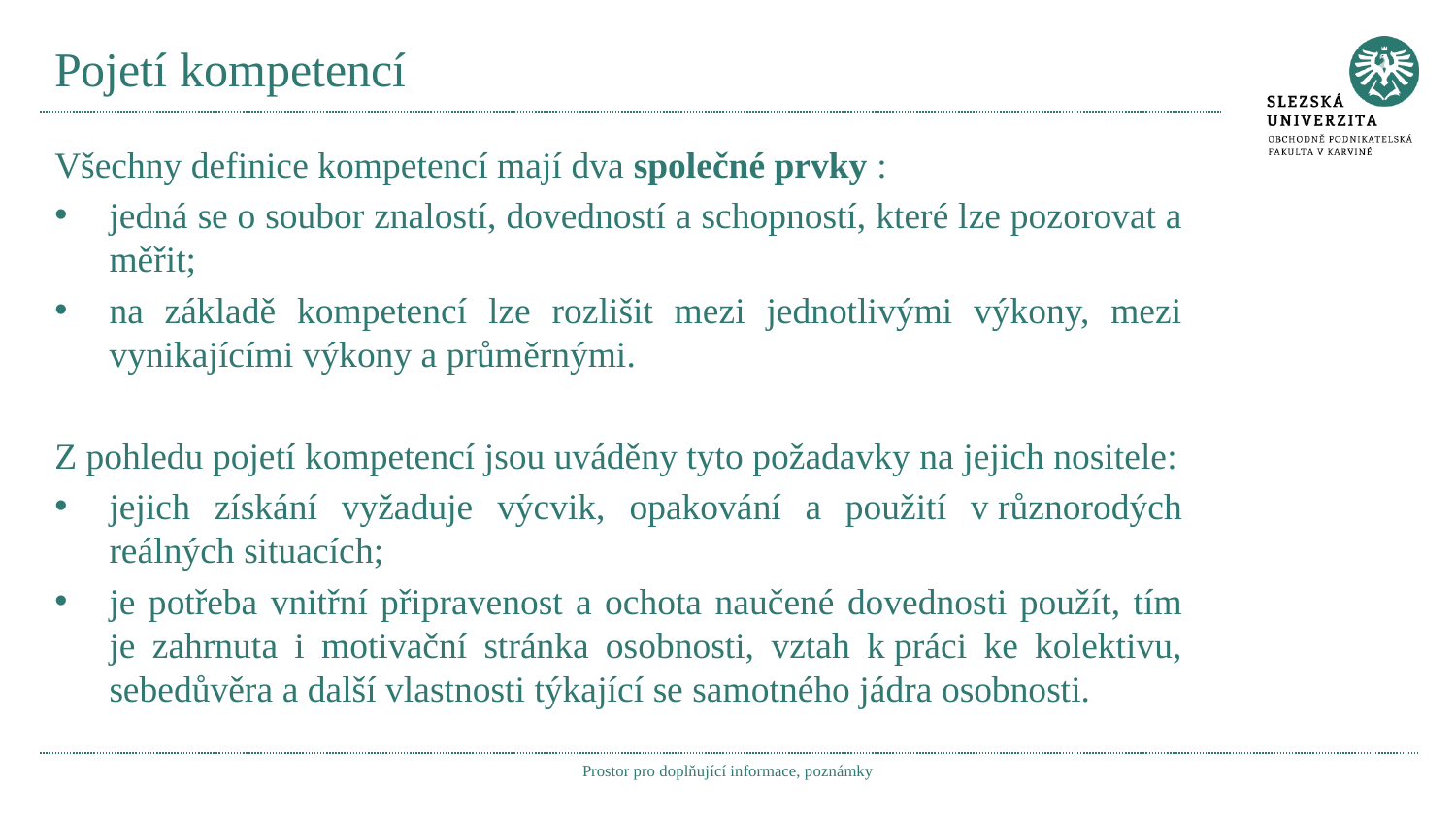

# Pojetí kompetencí
Všechny definice kompetencí mají dva společné prvky :
jedná se o soubor znalostí, dovedností a schopností, které lze pozorovat a měřit;
na základě kompetencí lze rozlišit mezi jednotlivými výkony, mezi vynikajícími výkony a průměrnými.

Z pohledu pojetí kompetencí jsou uváděny tyto požadavky na jejich nositele:
jejich získání vyžaduje výcvik, opakování a použití v různorodých reálných situacích;
je potřeba vnitřní připravenost a ochota naučené dovednosti použít, tím je zahrnuta i motivační stránka osobnosti, vztah k práci ke kolektivu, sebedůvěra a další vlastnosti týkající se samotného jádra osobnosti.
Prostor pro doplňující informace, poznámky